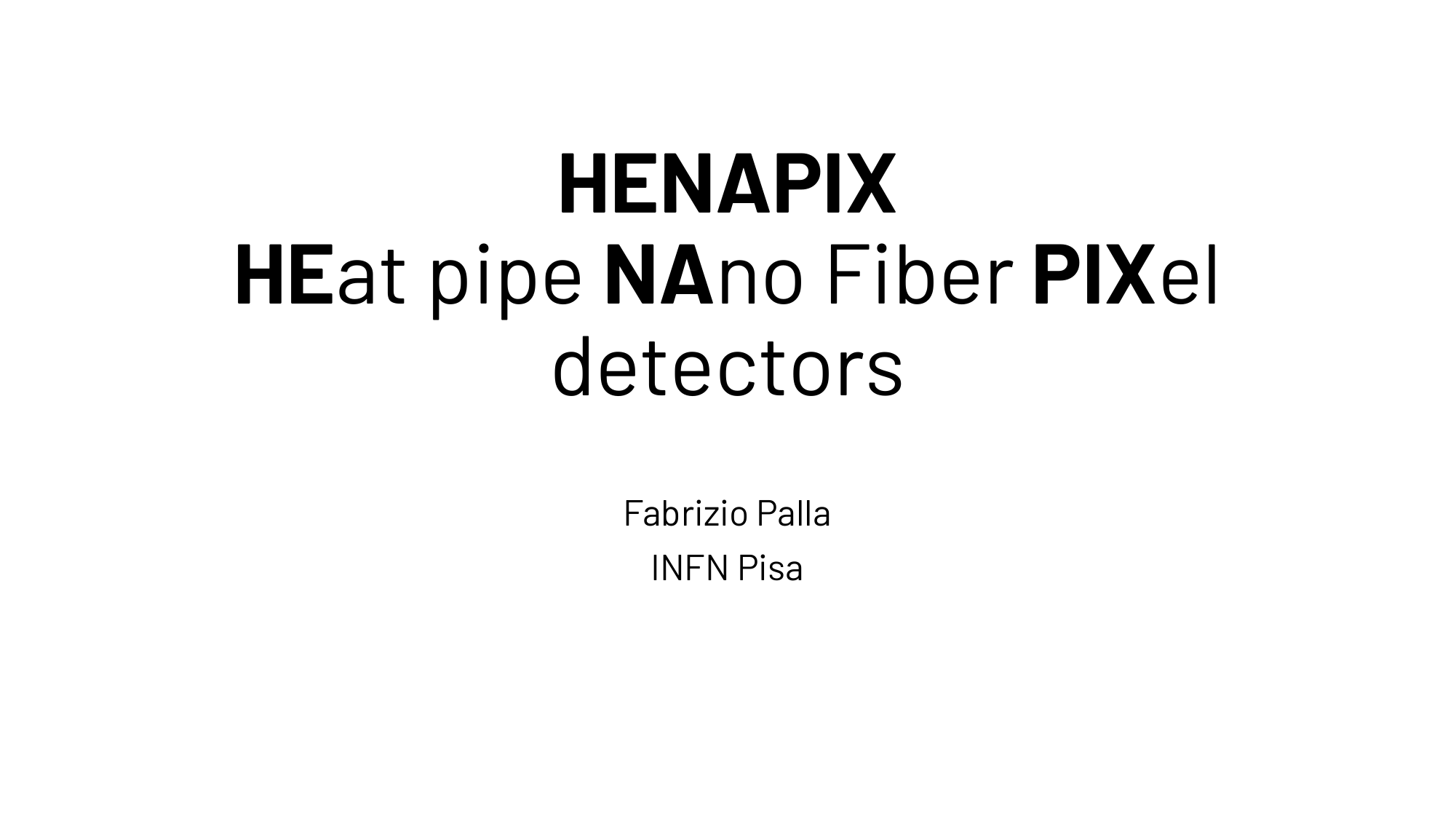

# HENAPIX HEat pipe NAno Fiber PIXel detectors

Fabrizio Palla
INFN Pisa